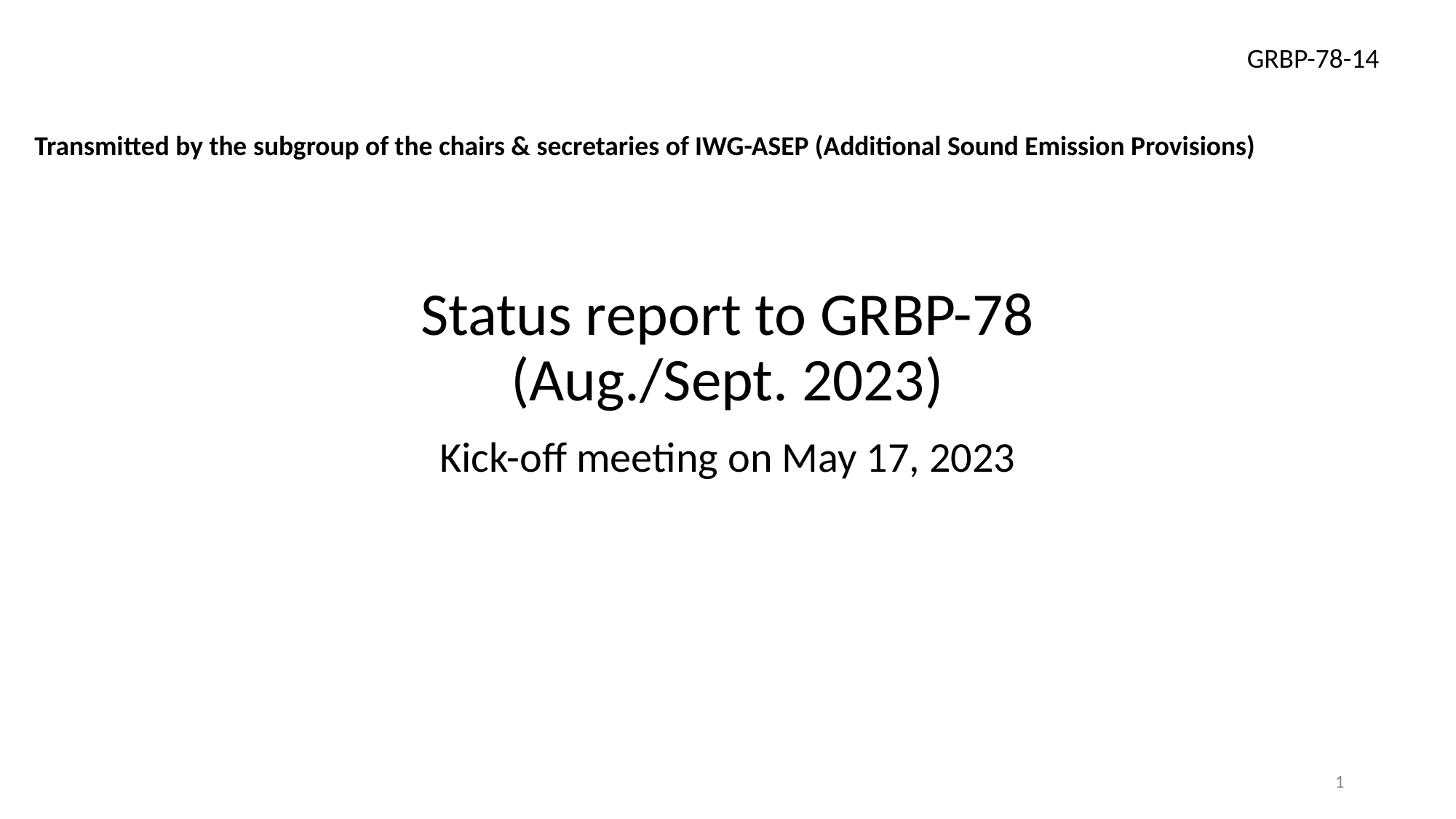

GRBP-78-14
Transmitted by the subgroup of the chairs & secretaries of IWG-ASEP (Additional Sound Emission Provisions)
# Status report to GRBP-78 (Aug./Sept. 2023)
Kick-off meeting on May 17, 2023
1